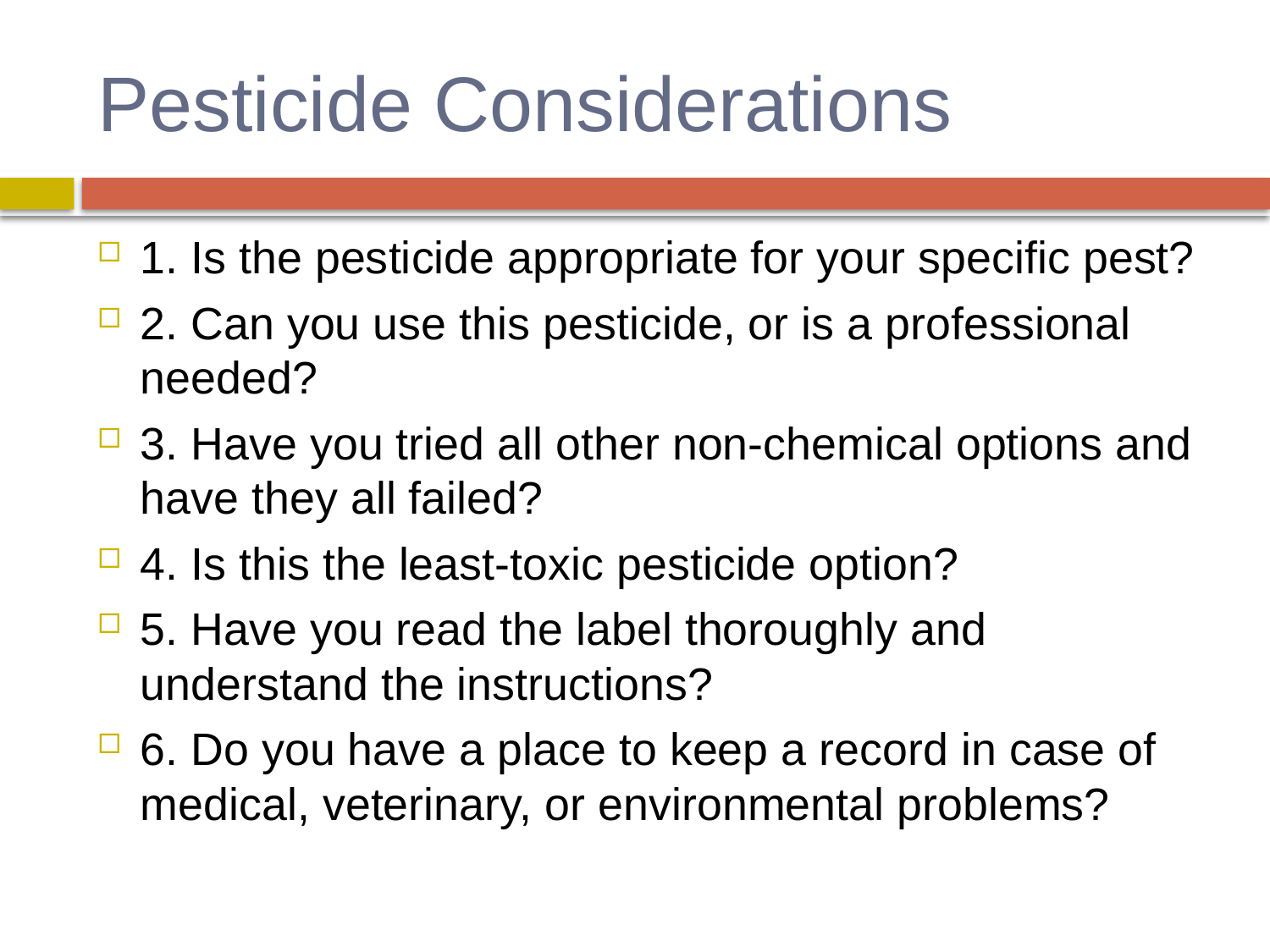

# Pesticide Considerations
1. Is the pesticide appropriate for your specific pest?
2. Can you use this pesticide, or is a professional needed?
3. Have you tried all other non-chemical options and have they all failed?
4. Is this the least-toxic pesticide option?
5. Have you read the label thoroughly and understand the instructions?
6. Do you have a place to keep a record in case of medical, veterinary, or environmental problems?